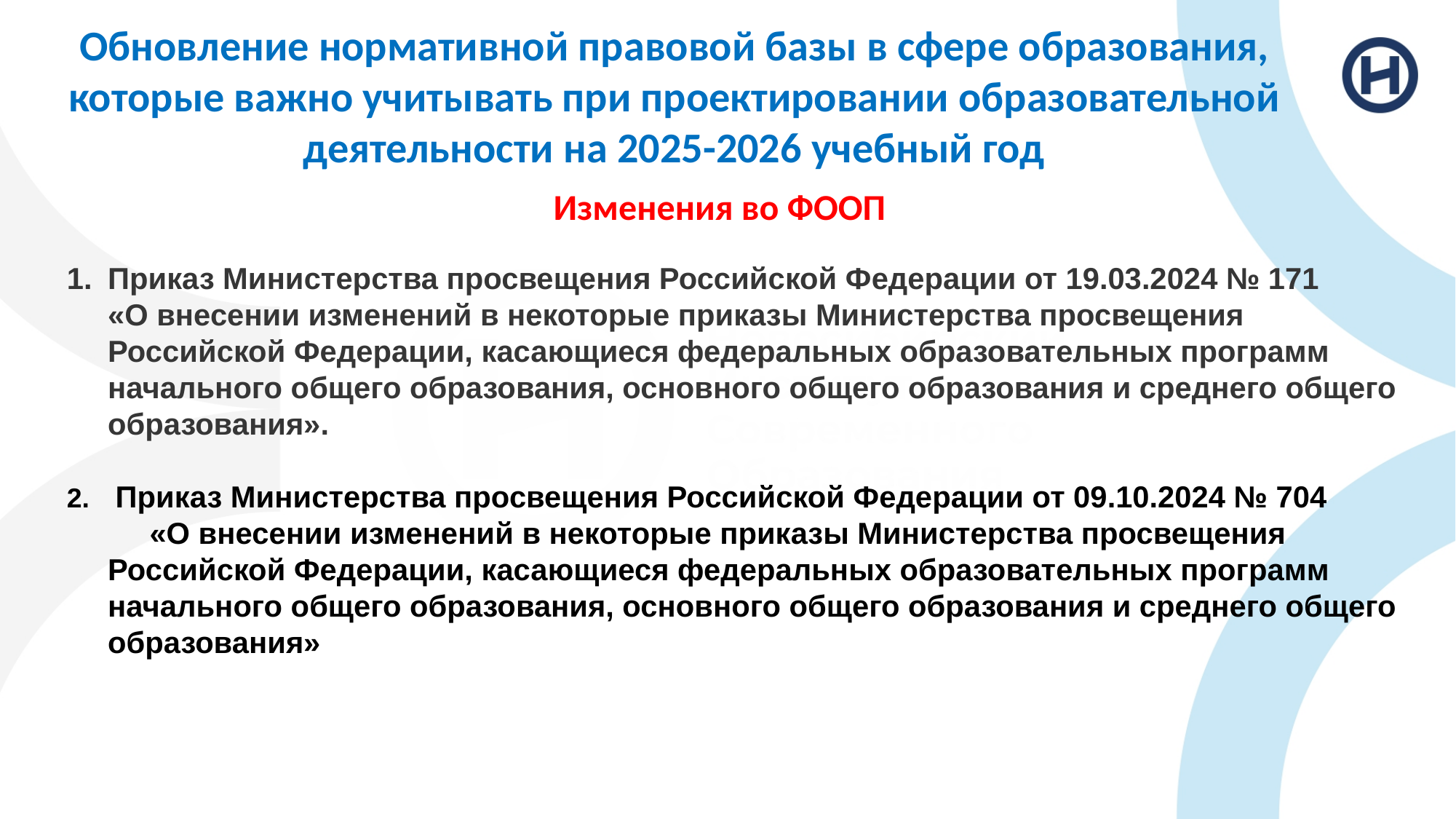

Обновление нормативной правовой базы в сфере образования, которые важно учитывать при проектировании образовательной деятельности на 2025-2026 учебный год
Изменения во ФООП
Приказ Министерства просвещения Российской Федерации от 19.03.2024 № 171           «О внесении изменений в некоторые приказы Министерства просвещения Российской Федерации, касающиеся федеральных образовательных программ начального общего образования, основного общего образования и среднего общего образования».

 Приказ Министерства просвещения Российской Федерации от 09.10.2024 № 704               «О внесении изменений в некоторые приказы Министерства просвещения Российской Федерации, касающиеся федеральных образовательных программ начального общего образования, основного общего образования и среднего общего образования»